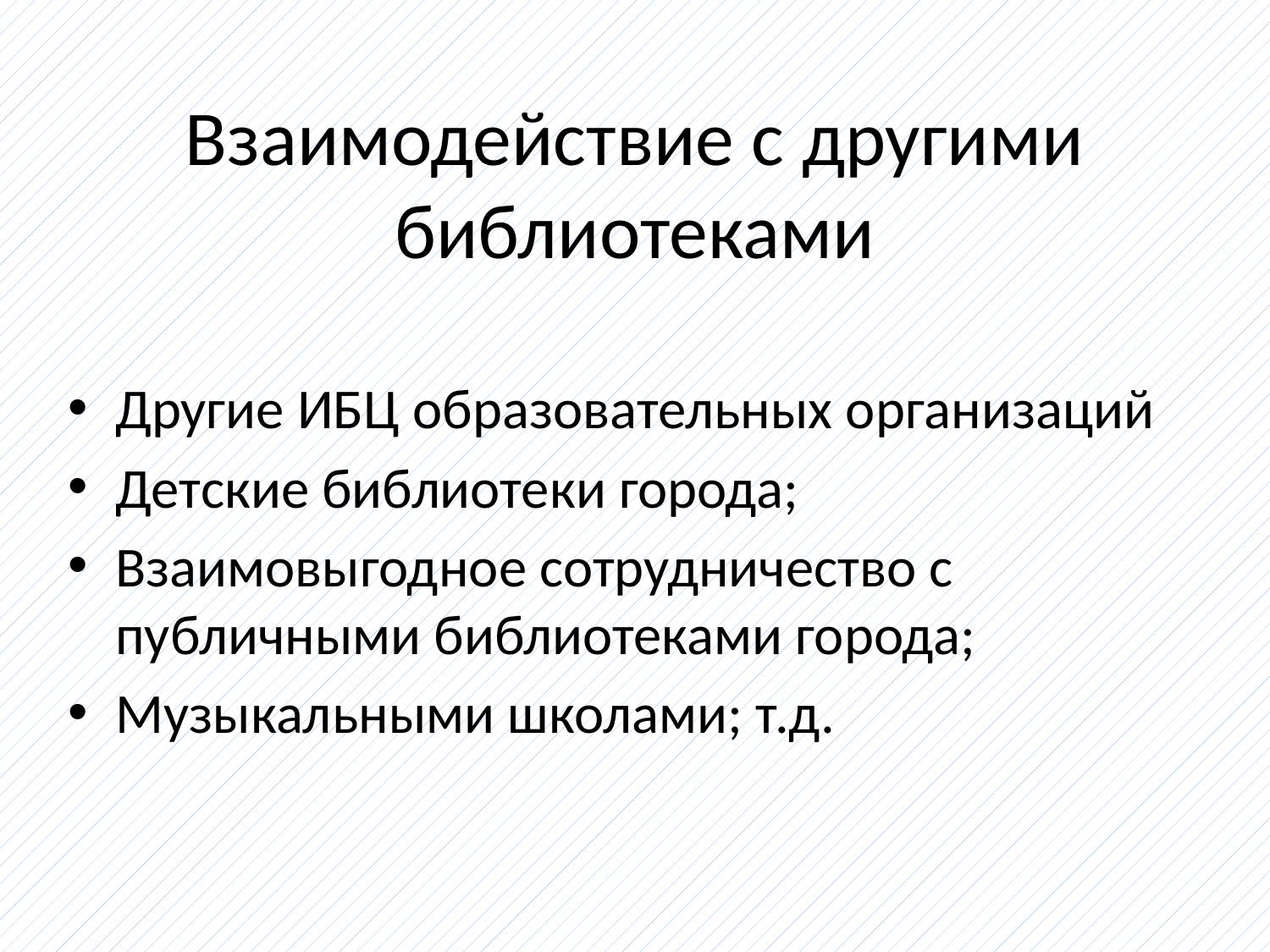

# Взаимодействие с другими библиотеками
Другие ИБЦ образовательных организаций
Детские библиотеки города;
Взаимовыгодное сотрудничество с публичными библиотеками города;
Музыкальными школами; т.д.